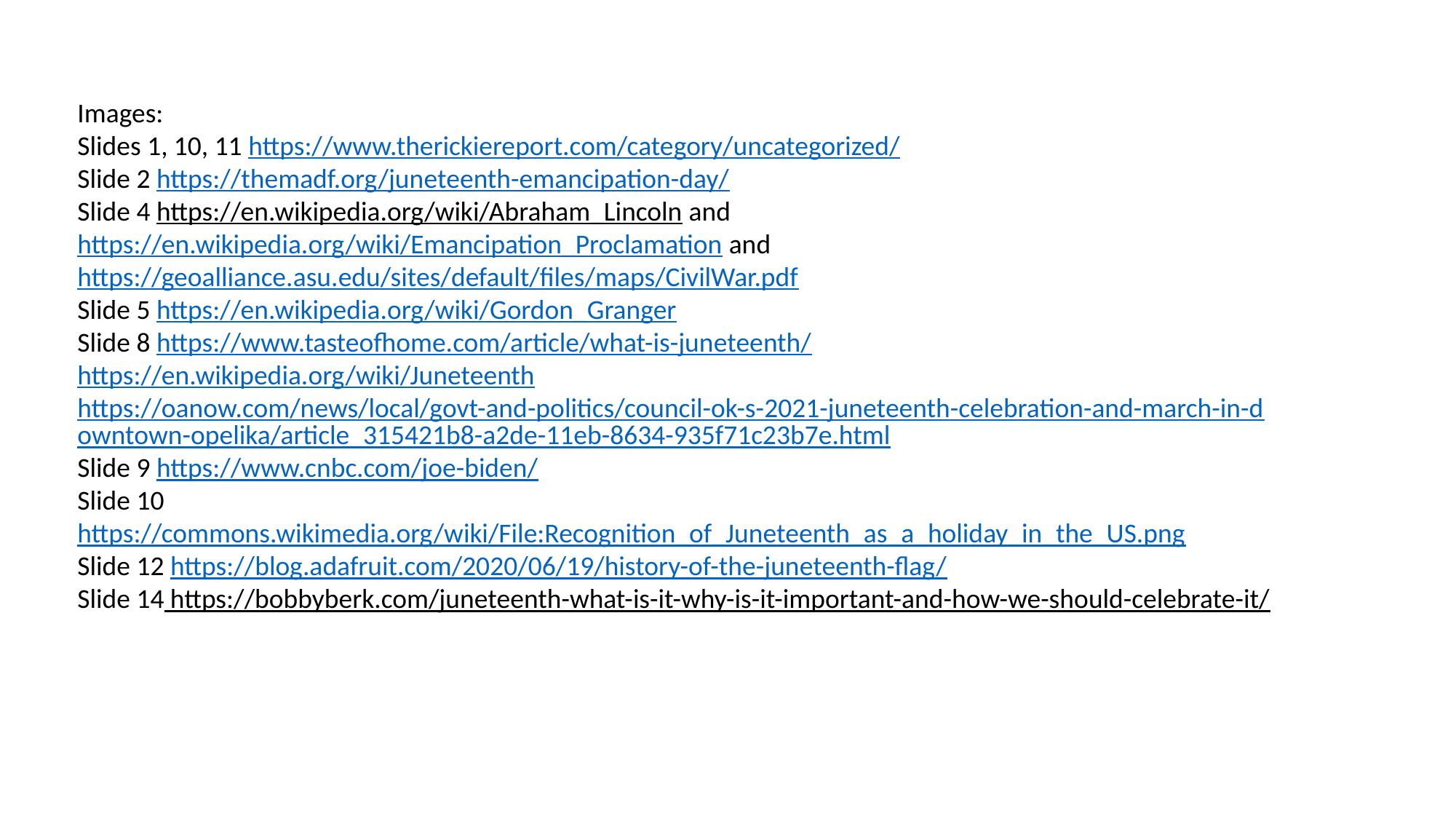

Images:
Slides 1, 10, 11 https://www.therickiereport.com/category/uncategorized/
Slide 2 https://themadf.org/juneteenth-emancipation-day/
Slide 4 https://en.wikipedia.org/wiki/Abraham_Lincoln and https://en.wikipedia.org/wiki/Emancipation_Proclamation and https://geoalliance.asu.edu/sites/default/files/maps/CivilWar.pdf
Slide 5 https://en.wikipedia.org/wiki/Gordon_Granger
Slide 8 https://www.tasteofhome.com/article/what-is-juneteenth/
https://en.wikipedia.org/wiki/Juneteenth
https://oanow.com/news/local/govt-and-politics/council-ok-s-2021-juneteenth-celebration-and-march-in-downtown-opelika/article_315421b8-a2de-11eb-8634-935f71c23b7e.html
Slide 9 https://www.cnbc.com/joe-biden/
Slide 10 https://commons.wikimedia.org/wiki/File:Recognition_of_Juneteenth_as_a_holiday_in_the_US.png
Slide 12 https://blog.adafruit.com/2020/06/19/history-of-the-juneteenth-flag/
Slide 14 https://bobbyberk.com/juneteenth-what-is-it-why-is-it-important-and-how-we-should-celebrate-it/